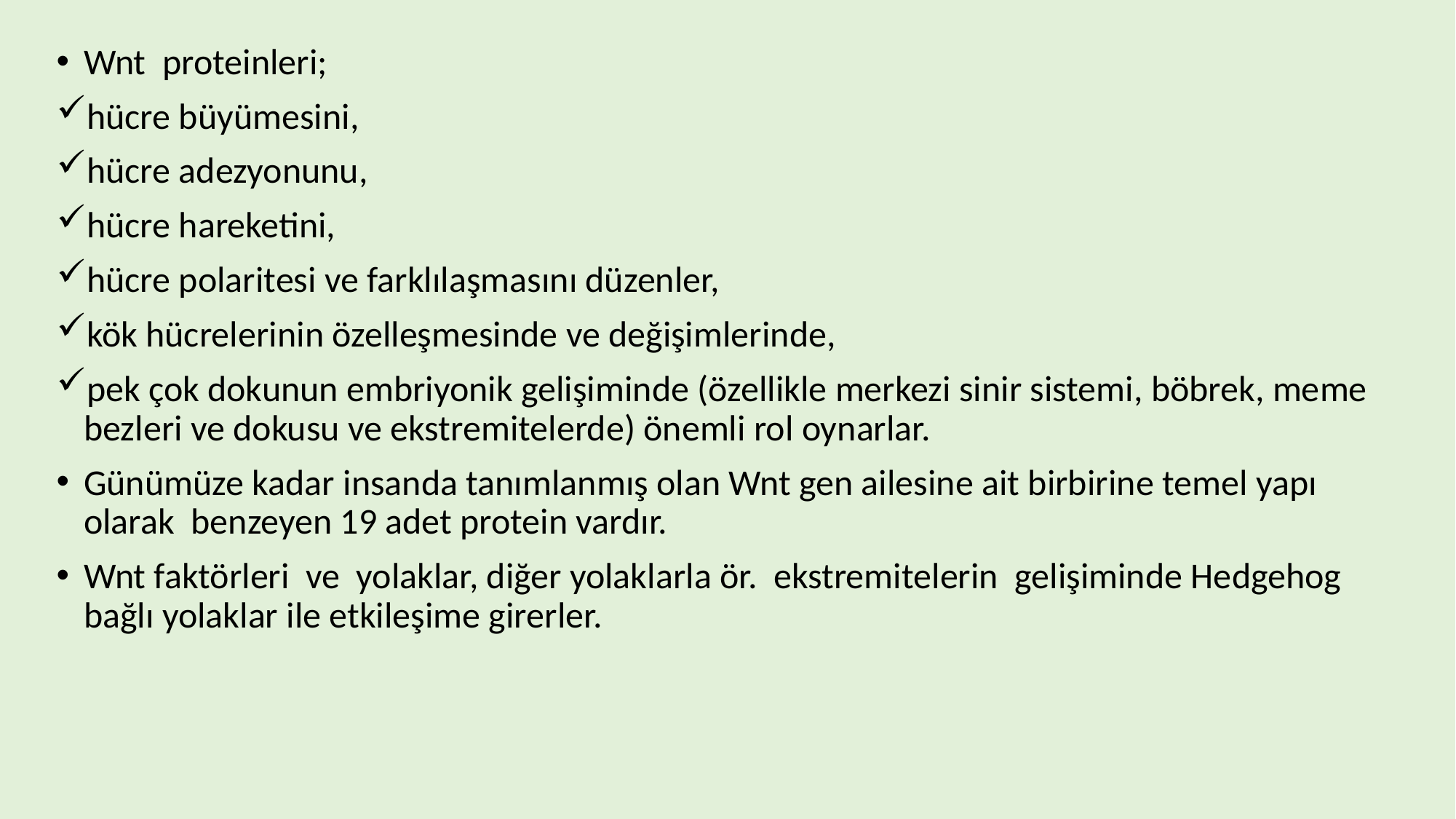

Wnt  proteinleri;
hücre büyümesini,
hücre adezyonunu,
hücre hareketini,
hücre polaritesi ve farklılaşmasını düzenler,
kök hücrelerinin özelleşmesinde ve değişimlerinde,
pek çok dokunun embriyonik gelişiminde (özellikle merkezi sinir sistemi, böbrek, meme  bezleri ve dokusu ve ekstremitelerde) önemli rol oynarlar.
Günümüze kadar insanda tanımlanmış olan Wnt gen ailesine ait birbirine temel yapı olarak  benzeyen 19 adet protein vardır.
Wnt faktörleri  ve  yolaklar, diğer yolaklarla ör.  ekstremitelerin  gelişiminde Hedgehog bağlı yolaklar ile etkileşime girerler.